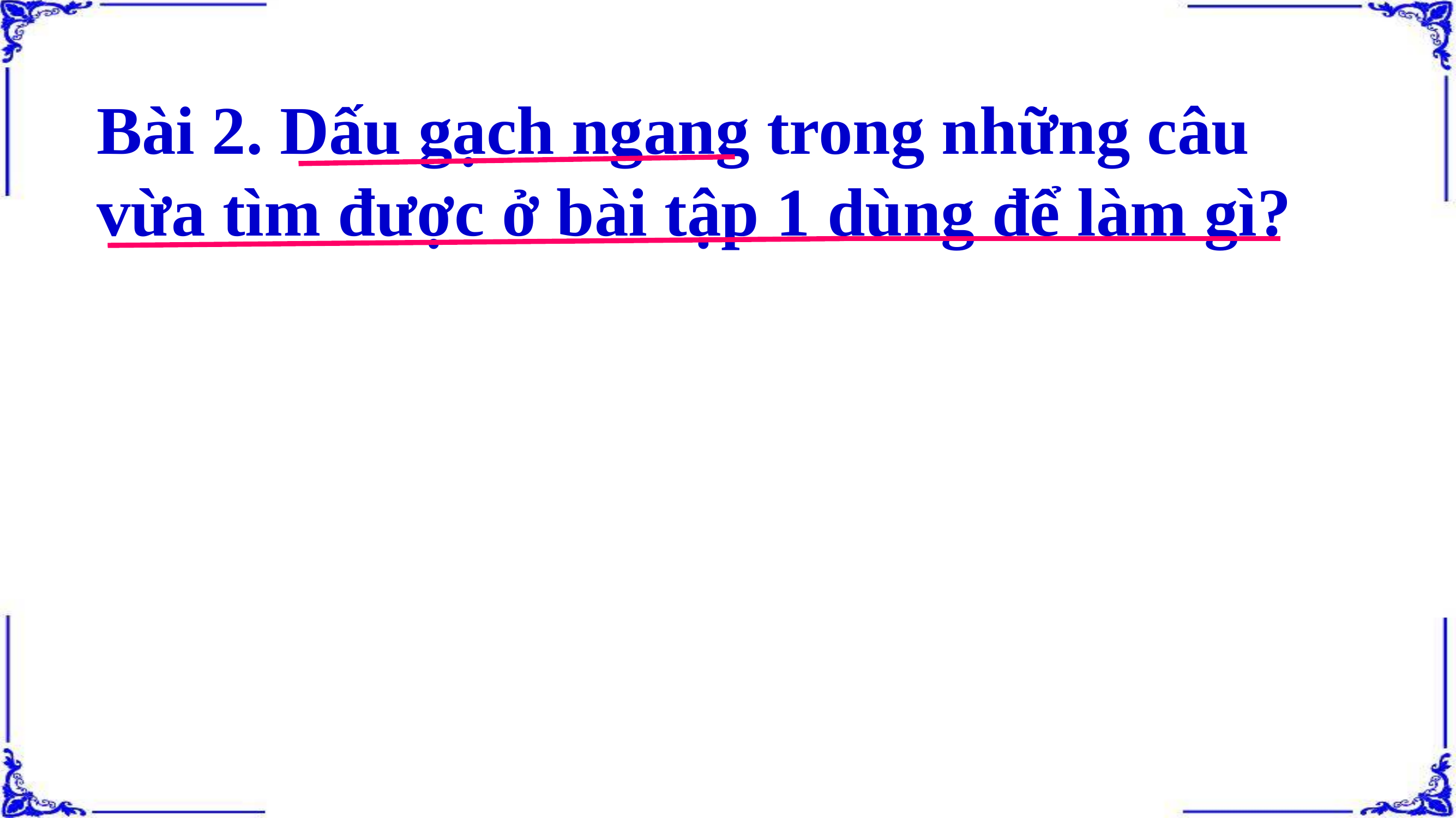

Bài 2. Dấu gạch ngang trong những câu vừa tìm được ở bài tập 1 dùng để làm gì?